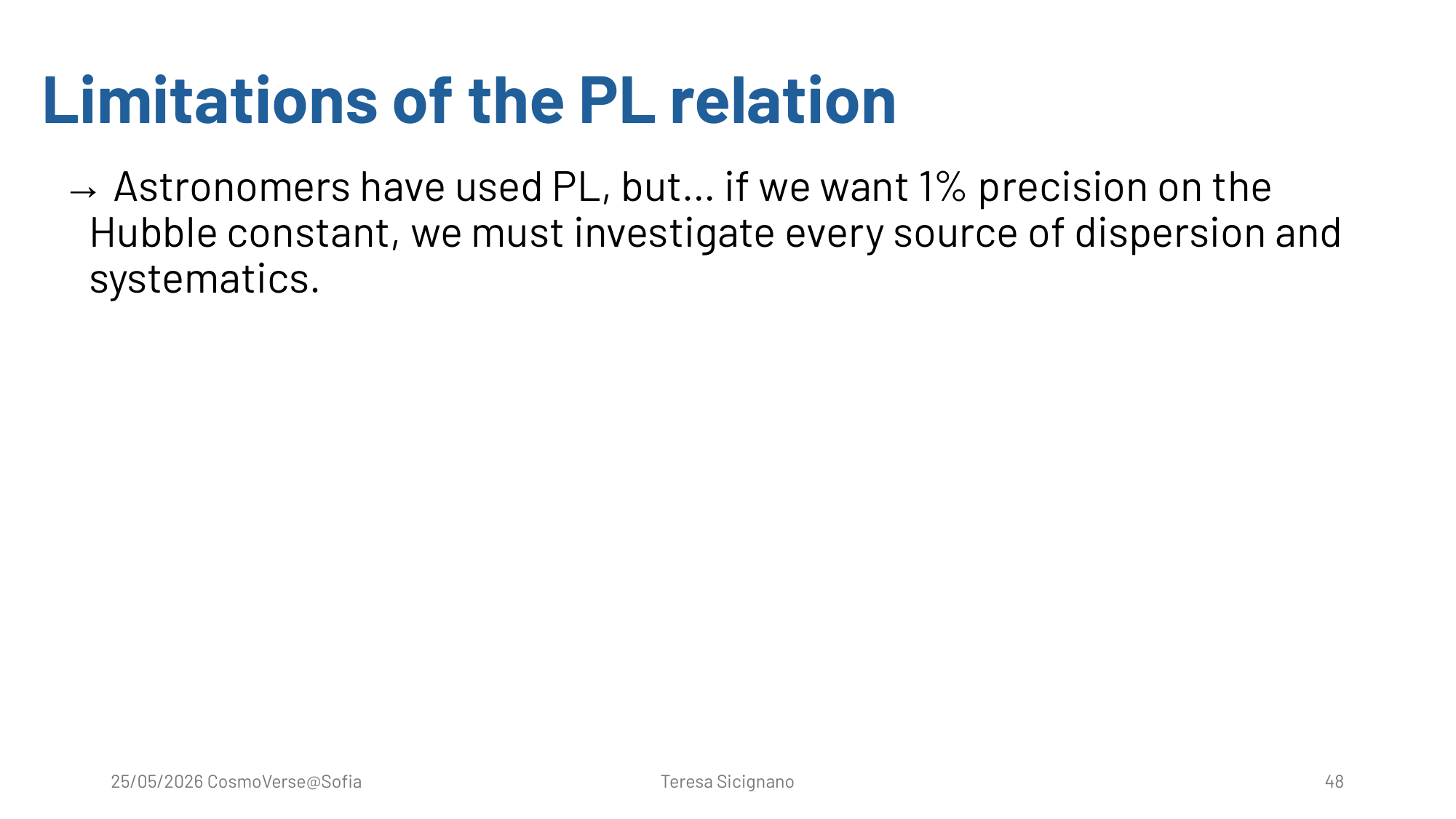

Limitations of the PL relation
 Astronomers have used PL, but… if we want 1% precision on the       Hubble constant, we must investigate every source of dispersion and systematics.

25/05/2026 CosmoVerse@Sofia
Teresa Sicignano
48